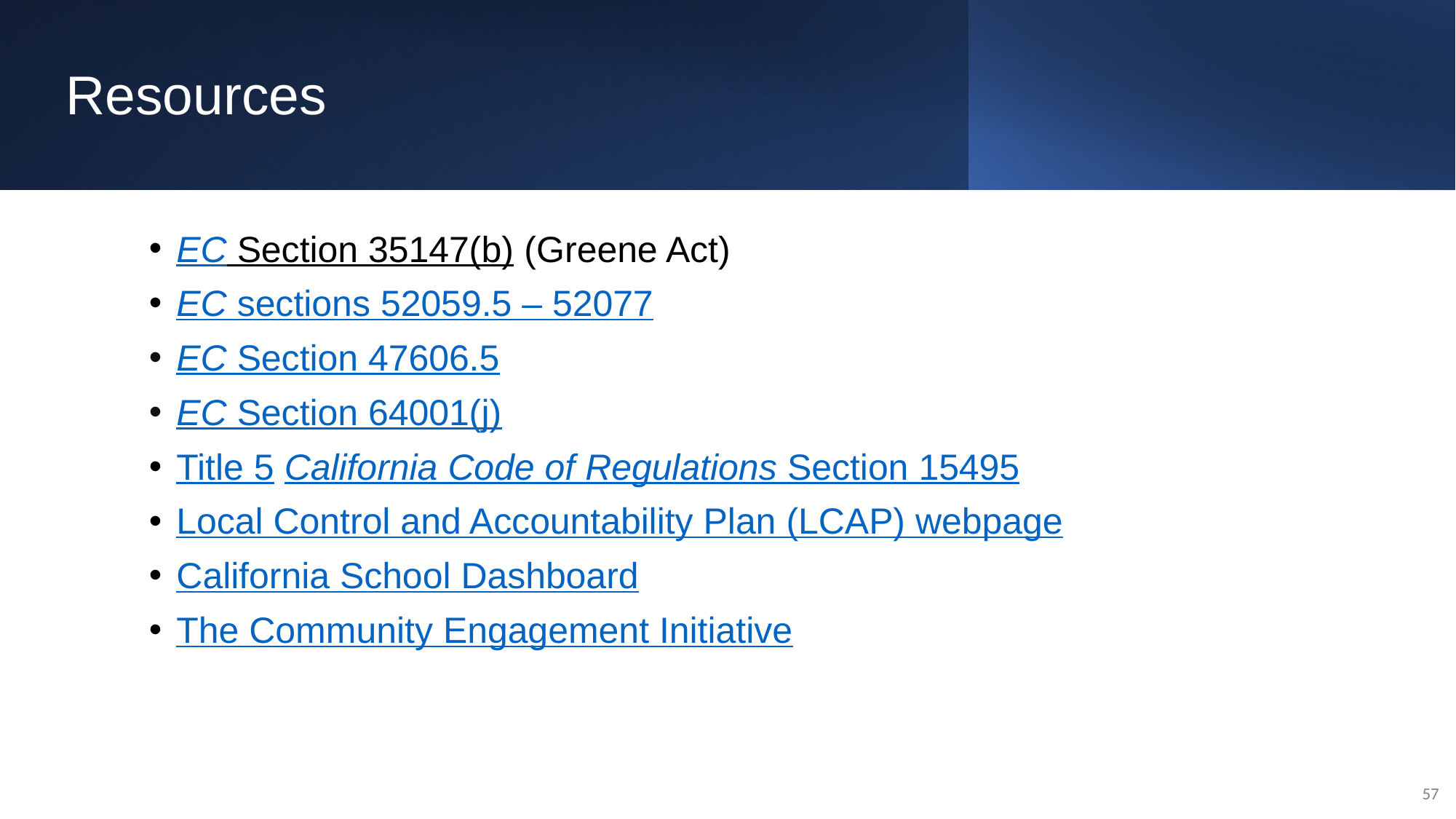

# Resources
EC Section 35147(b) (Greene Act)
EC sections 52059.5 – 52077
EC Section 47606.5
EC Section 64001(j)
Title 5 California Code of Regulations Section 15495
Local Control and Accountability Plan (LCAP) webpage
California School Dashboard
The Community Engagement Initiative
57